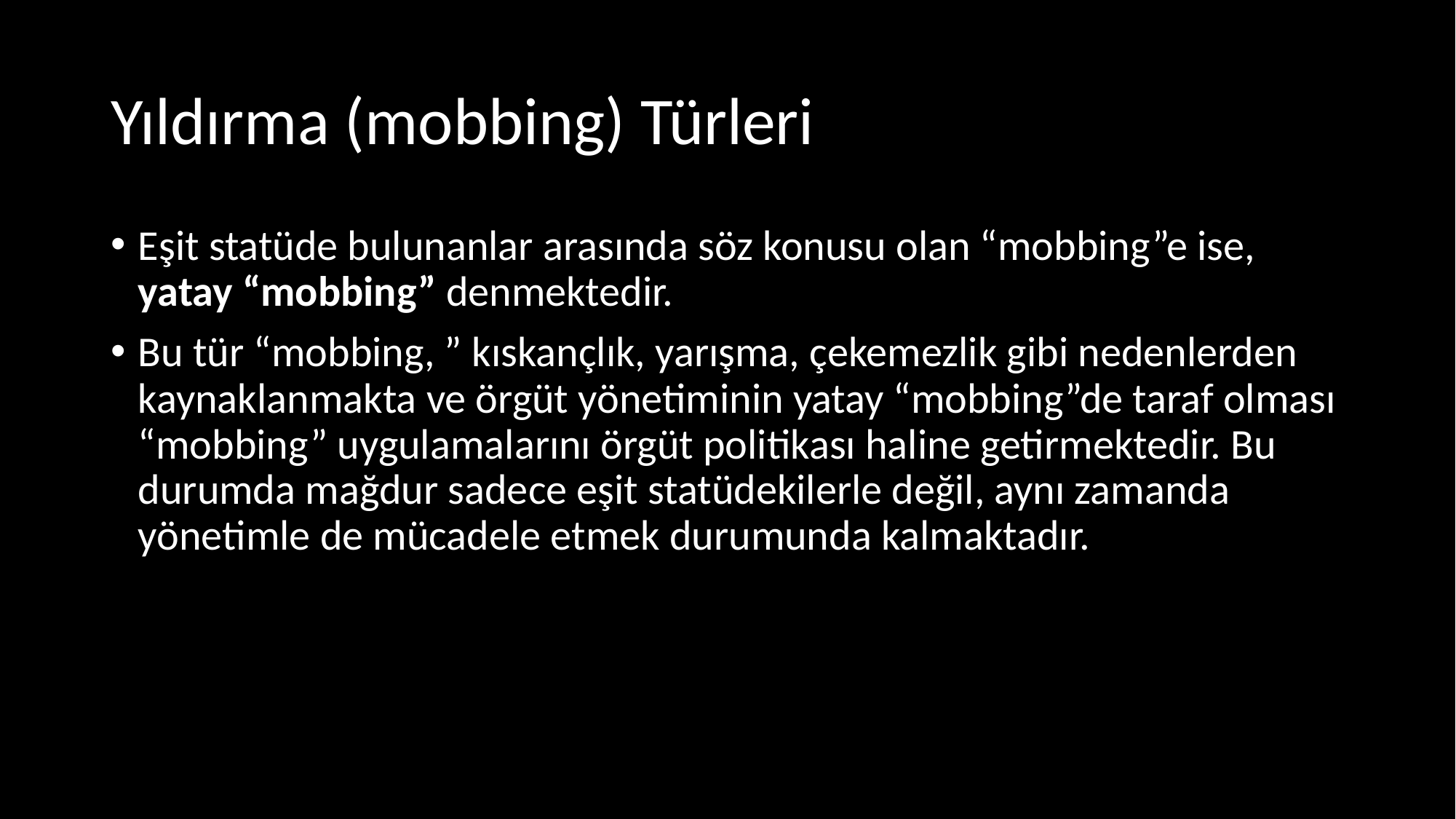

# Yıldırma (mobbing) Türleri
Eşit statüde bulunanlar arasında söz konusu olan “mobbing”e ise, yatay “mobbing” denmektedir.
Bu tür “mobbing, ” kıskançlık, yarışma, çekemezlik gibi nedenlerden kaynaklanmakta ve örgüt yönetiminin yatay “mobbing”de taraf olması “mobbing” uygulamalarını örgüt politikası haline getirmektedir. Bu durumda mağdur sadece eşit statüdekilerle değil, aynı zamanda yönetimle de mücadele etmek durumunda kalmaktadır.